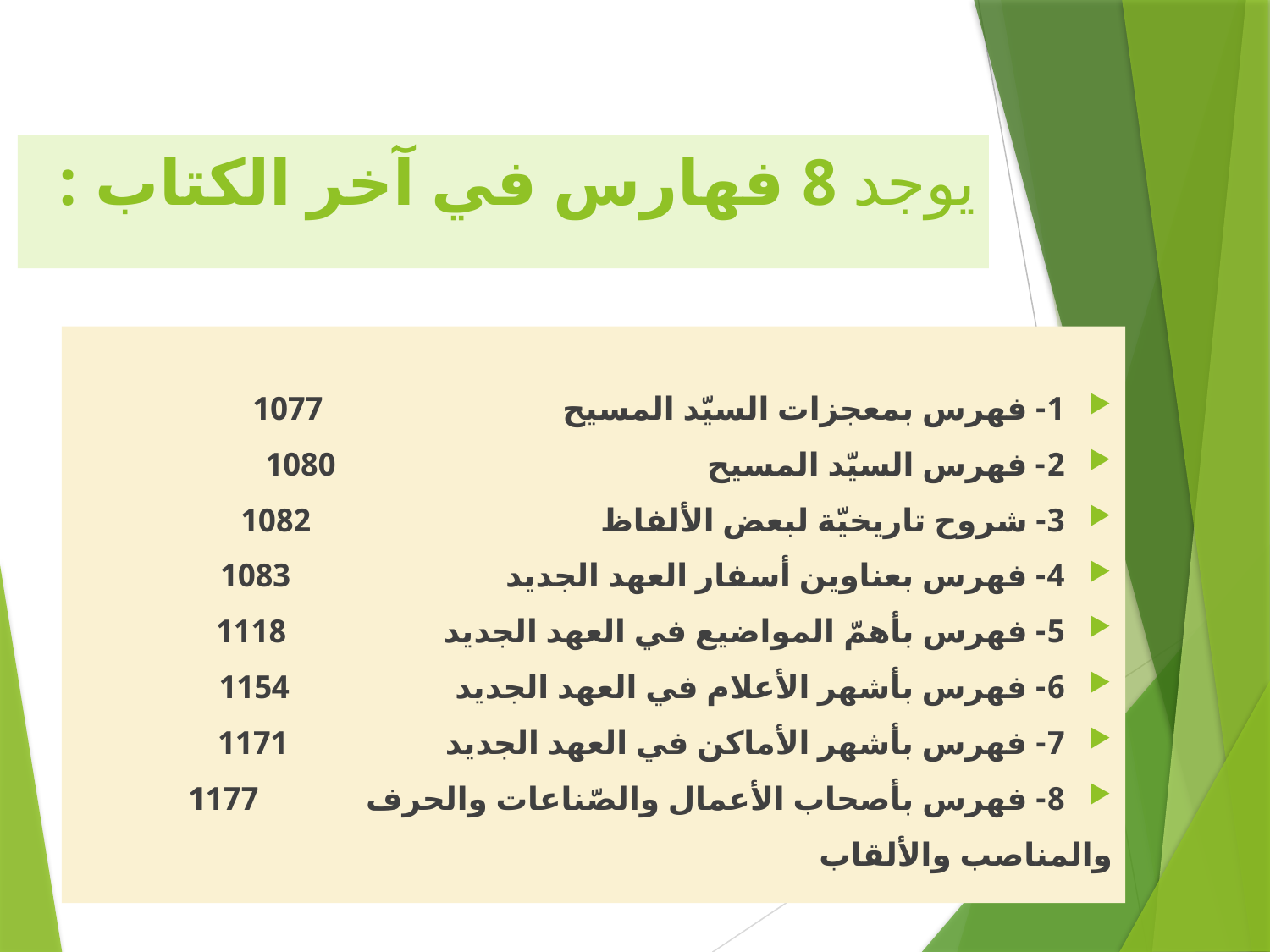

# يوجد 8 فهارس في آخر الكتاب :

1- فهرس بمعجزات السيّد المسيح                             1077
2- فهرس السيّد المسيح                                             1080
3- شروح تاريخيّة لبعض الألفاظ                                   1082
4- فهرس بعناوين أسفار العهد الجديد                          1083
5- فهرس بأهمّ المواضيع في العهد الجديد                   1118
6- فهرس بأشهر الأعلام في العهد الجديد                    1154
7- فهرس بأشهر الأماكن في العهد الجديد                   1171
8- فهرس بأصحاب الأعمال والصّناعات والحرف             1177
	والمناصب والألقاب